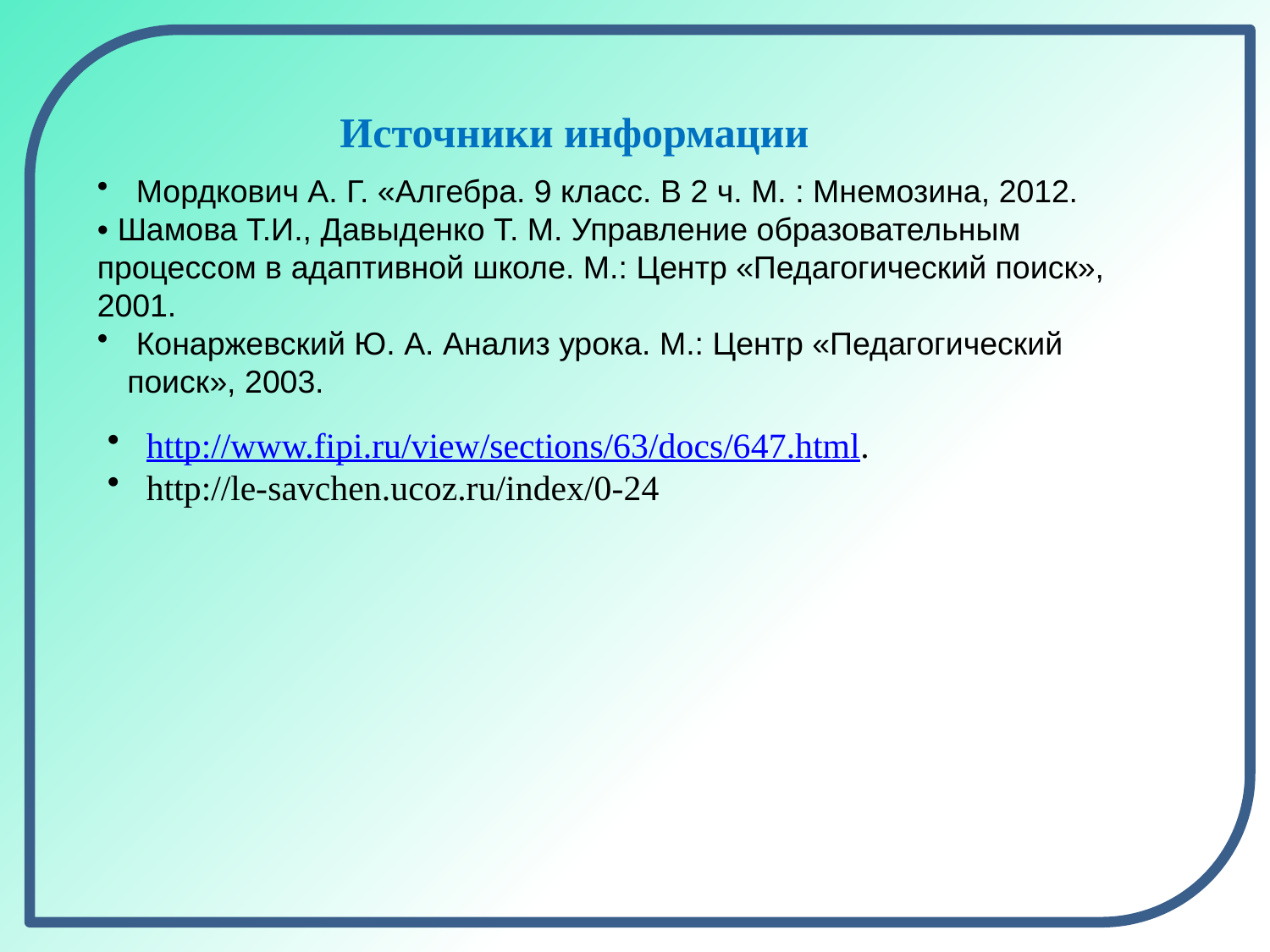

Источники информации

 Мордкович А. Г. «Алгебра. 9 класс. В 2 ч. М. : Мнемозина, 2012.
• Шамова Т.И., Давыденко Т. М. Управление образовательным процессом в адаптивной школе. М.: Центр «Педагогический поиск», 2001.
 Конаржевский Ю. А. Анализ урока. М.: Центр «Педагогический поиск», 2003.
 http://www.fipi.ru/view/sections/63/docs/647.html.
 http://le-savchen.ucoz.ru/index/0-24